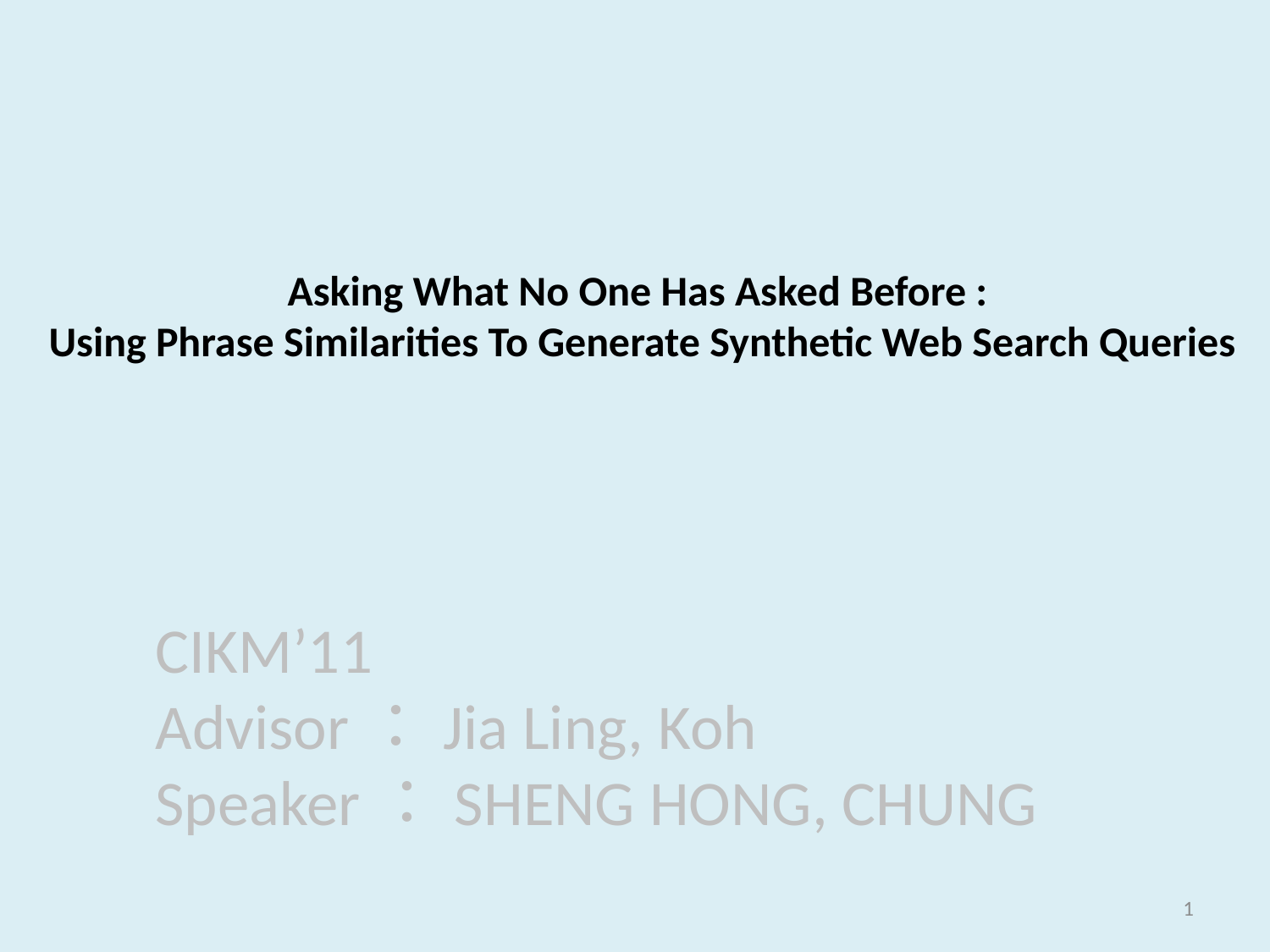

Asking What No One Has Asked Before :
Using Phrase Similarities To Generate Synthetic Web Search Queries
CIKM’11
Advisor：Jia Ling, Koh
Speaker：SHENG HONG, CHUNG
1